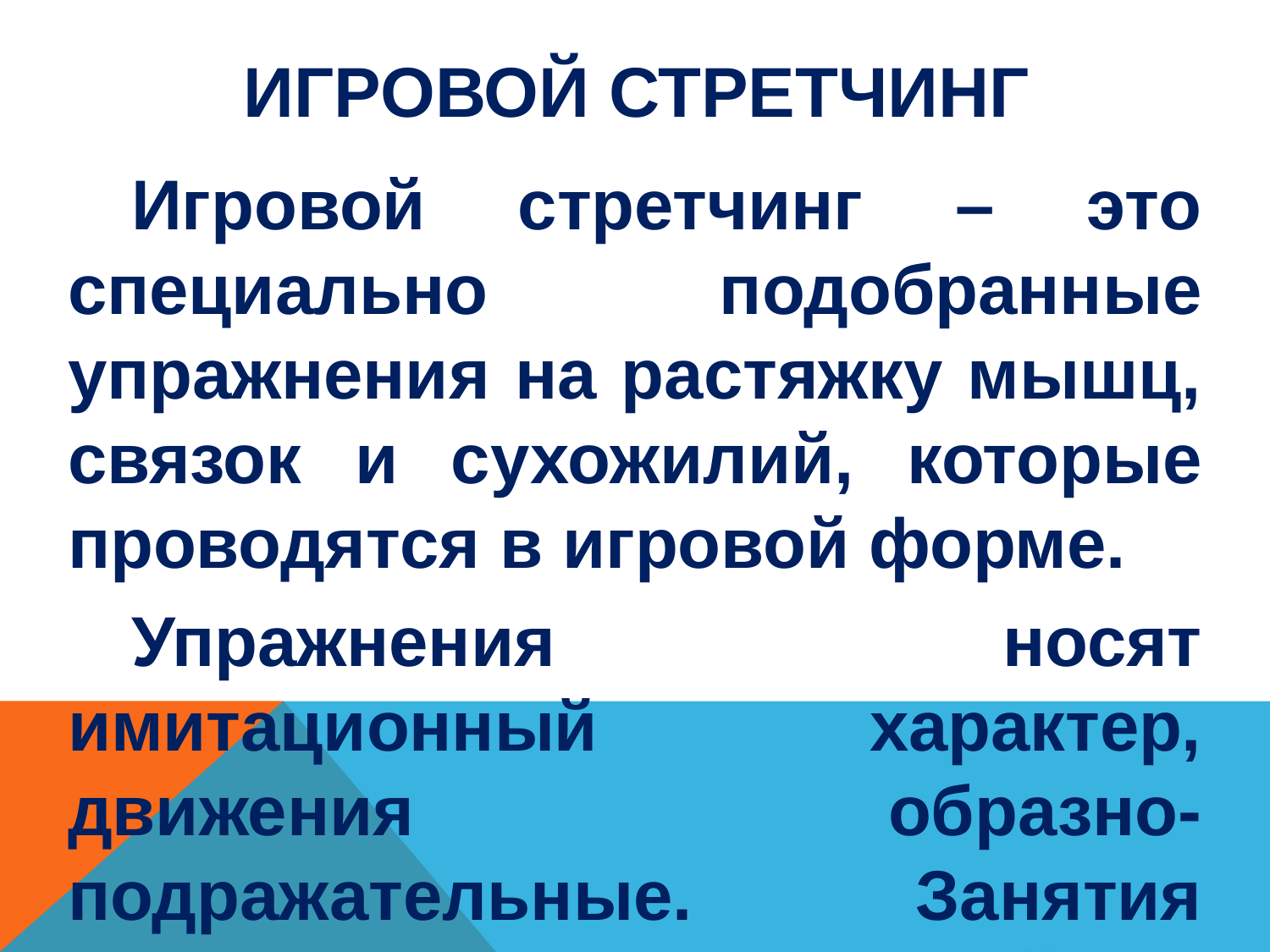

# Игровой стретчинг
Игровой стретчинг – это специально подобранные упражнения на растяжку мышц, связок и сухожилий, которые проводятся в игровой форме.
Упражнения носят имитационный характер, движения образно-подражательные. Занятия проводятся под спокойную музыку.